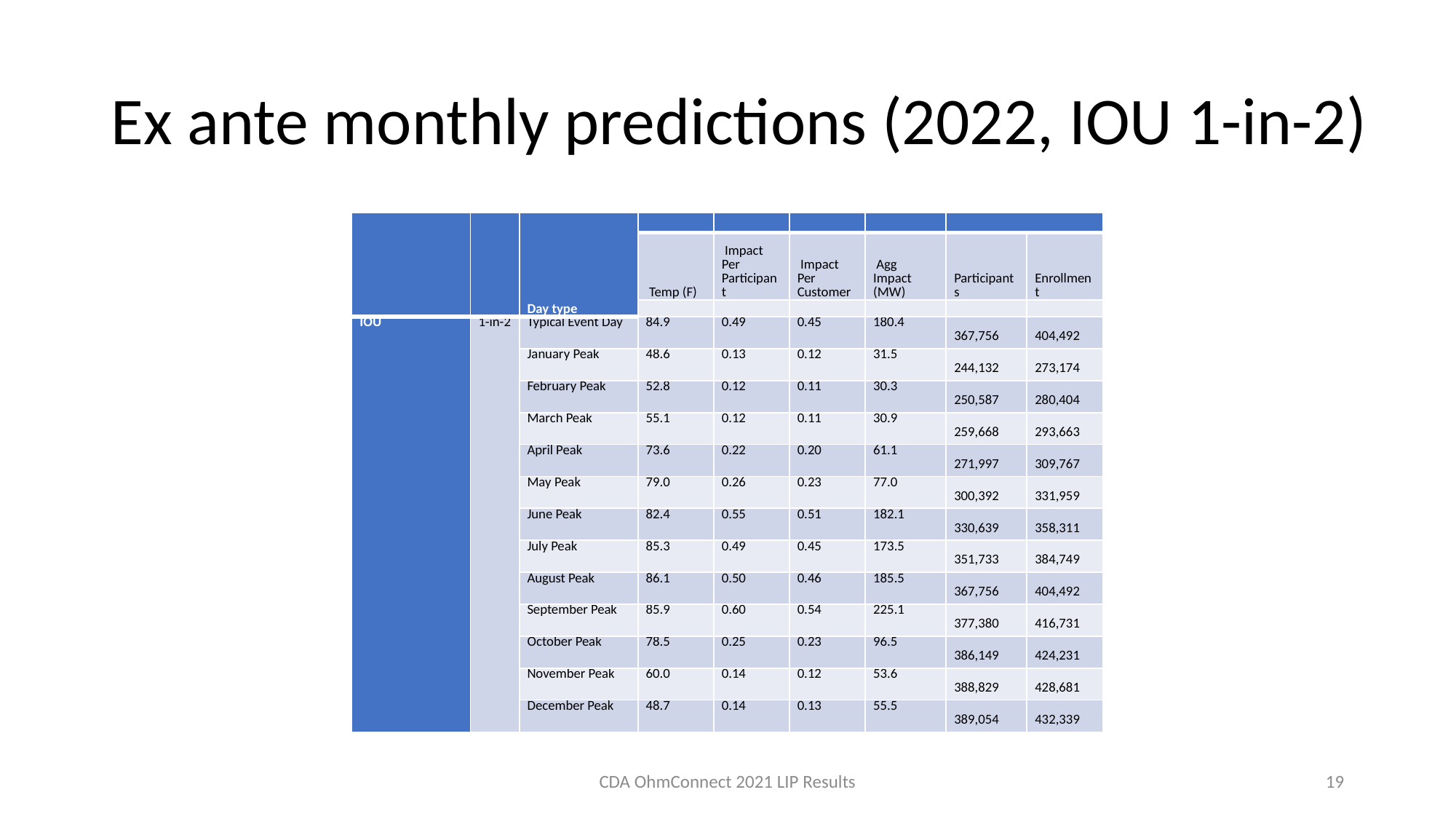

# Ex ante monthly predictions (2022, IOU 1-in-2)
|  |  | Day type |  |  |  |  |  |  |
| --- | --- | --- | --- | --- | --- | --- | --- | --- |
|  |  |  | Temp (F) | Impact Per Participant | Impact Per Customer | Agg Impact (MW) | Participants | Enrollment |
|  |  |  |  |  |  |  |  |  |
| IOU | 1-in-2 | Typical Event Day | 84.9 | 0.49 | 0.45 | 180.4 | 367,756 | 404,492 |
|  |  | January Peak | 48.6 | 0.13 | 0.12 | 31.5 | 244,132 | 273,174 |
|  |  | February Peak | 52.8 | 0.12 | 0.11 | 30.3 | 250,587 | 280,404 |
|  |  | March Peak | 55.1 | 0.12 | 0.11 | 30.9 | 259,668 | 293,663 |
|  |  | April Peak | 73.6 | 0.22 | 0.20 | 61.1 | 271,997 | 309,767 |
|  |  | May Peak | 79.0 | 0.26 | 0.23 | 77.0 | 300,392 | 331,959 |
|  |  | June Peak | 82.4 | 0.55 | 0.51 | 182.1 | 330,639 | 358,311 |
|  |  | July Peak | 85.3 | 0.49 | 0.45 | 173.5 | 351,733 | 384,749 |
|  |  | August Peak | 86.1 | 0.50 | 0.46 | 185.5 | 367,756 | 404,492 |
|  |  | September Peak | 85.9 | 0.60 | 0.54 | 225.1 | 377,380 | 416,731 |
|  |  | October Peak | 78.5 | 0.25 | 0.23 | 96.5 | 386,149 | 424,231 |
|  |  | November Peak | 60.0 | 0.14 | 0.12 | 53.6 | 388,829 | 428,681 |
|  |  | December Peak | 48.7 | 0.14 | 0.13 | 55.5 | 389,054 | 432,339 |

CDA OhmConnect 2021 LIP Results
19